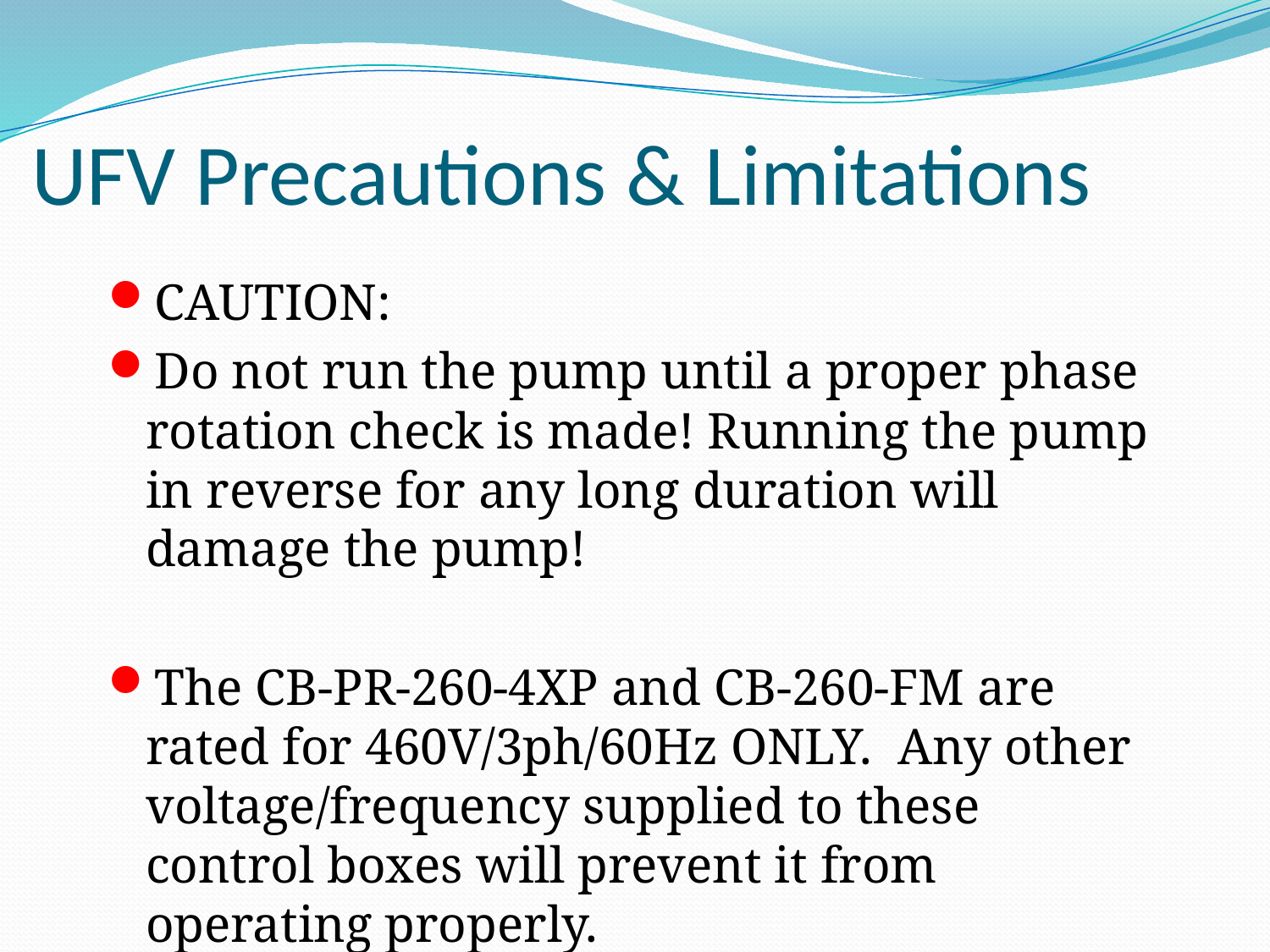

# UFV Precautions & Limitations
CAUTION:
Do not run the pump until a proper phase rotation check is made! Running the pump in reverse for any long duration will damage the pump!

The CB-PR-260-4XP and CB-260-FM are rated for 460V/3ph/60Hz ONLY.  Any other voltage/frequency supplied to these control boxes will prevent it from operating properly.